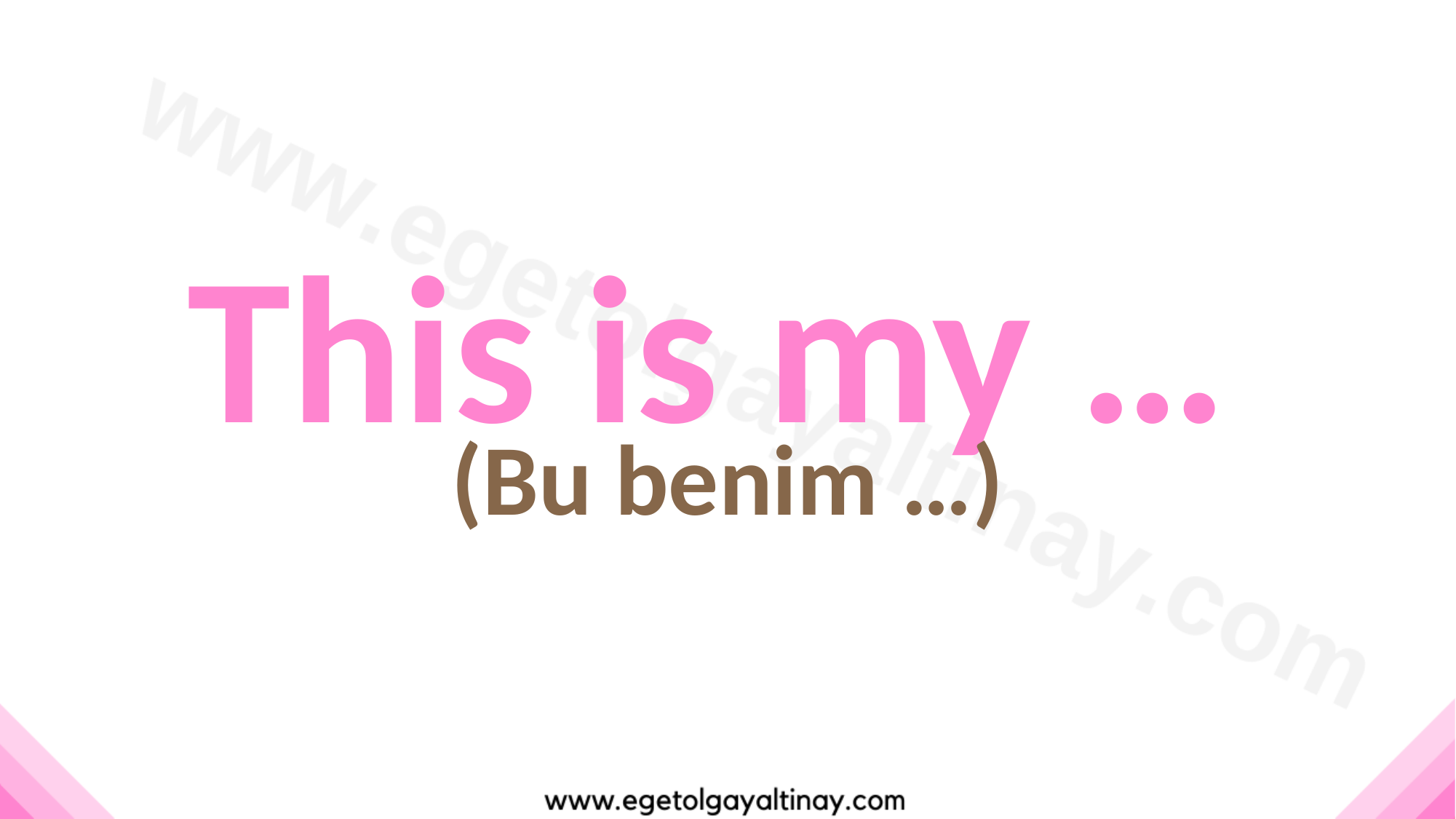

This is my …
(Bu benim …)